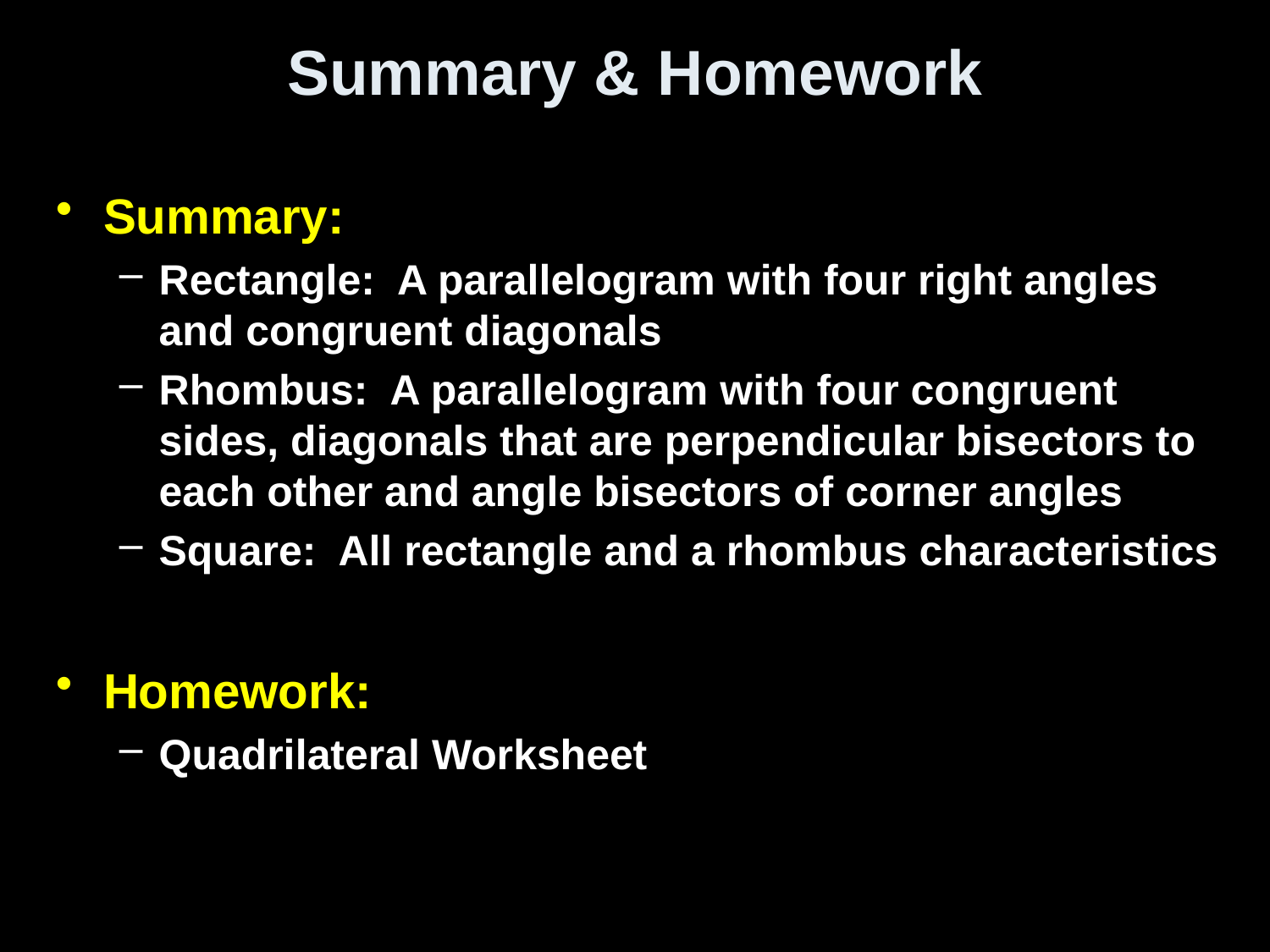

# Summary & Homework
Summary:
Rectangle:  A parallelogram with four right angles and congruent diagonals
Rhombus:  A parallelogram with four congruent sides, diagonals that are perpendicular bisectors to each other and angle bisectors of corner angles
Square:  All rectangle and a rhombus characteristics

Homework:
Quadrilateral Worksheet